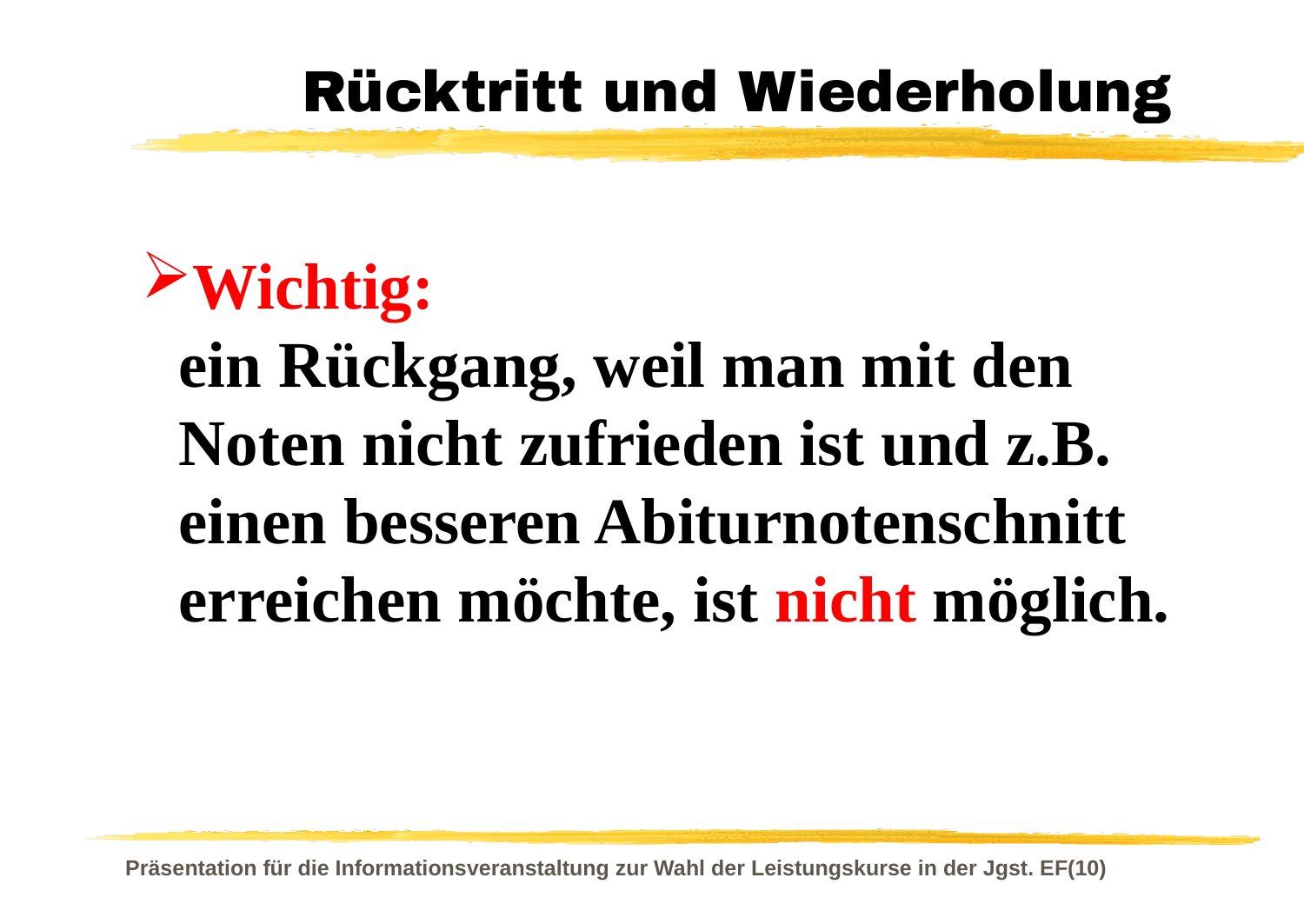

# Rücktritt und Wiederholung
Wichtig:
ein Rückgang, weil man mit den Noten nicht zufrieden ist und z.B. einen besseren Abiturnotenschnitt erreichen möchte, ist nicht möglich.
Präsentation für die Informationsveranstaltung zur Wahl der Leistungskurse in der Jgst. EF(10)